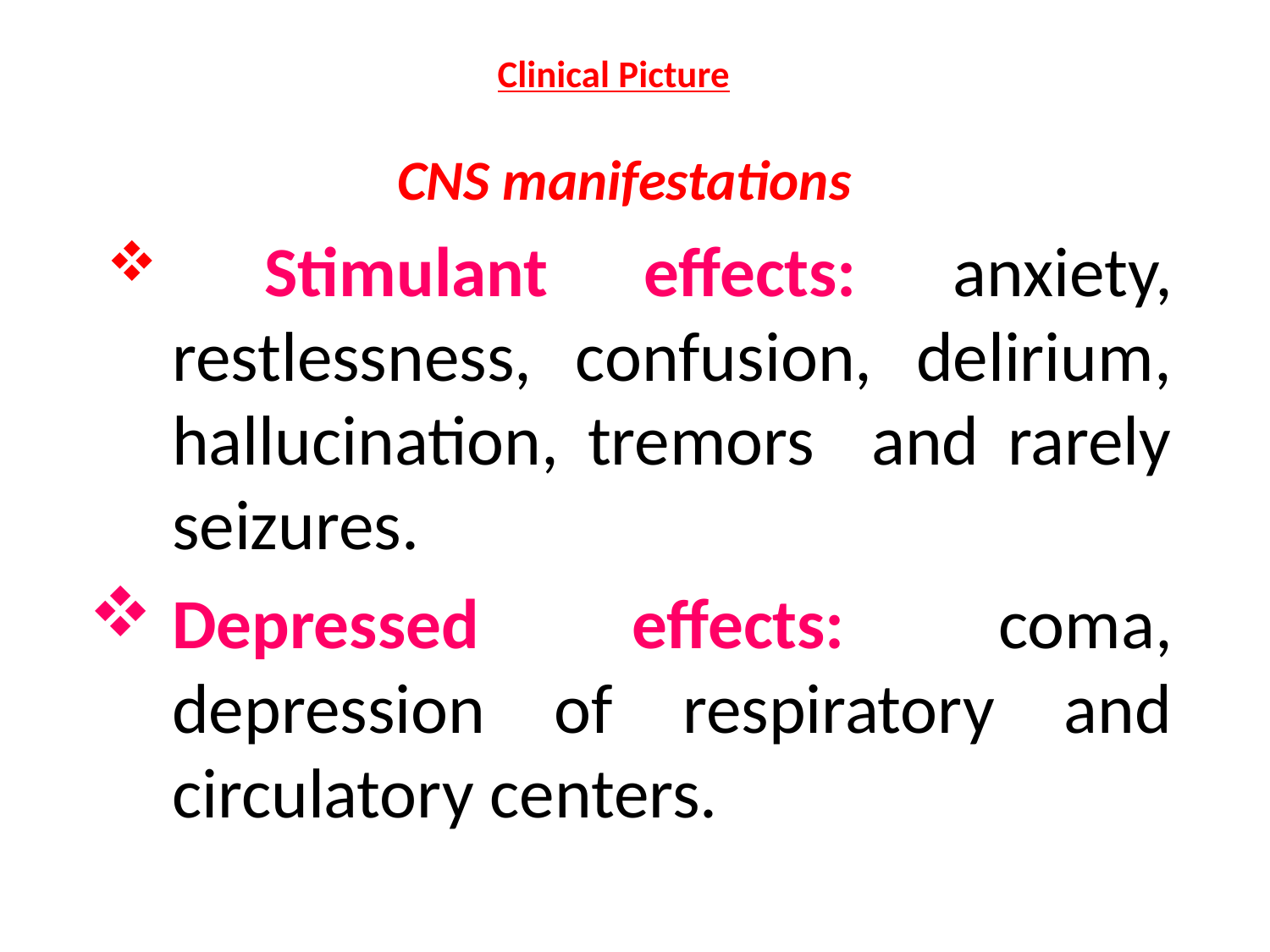

# Clinical Picture
CNS manifestations
 Stimulant effects: anxiety, restlessness, confusion, delirium, hallucination, tremors  and rarely seizures.
Depressed effects: coma, depression of respiratory and circulatory centers.